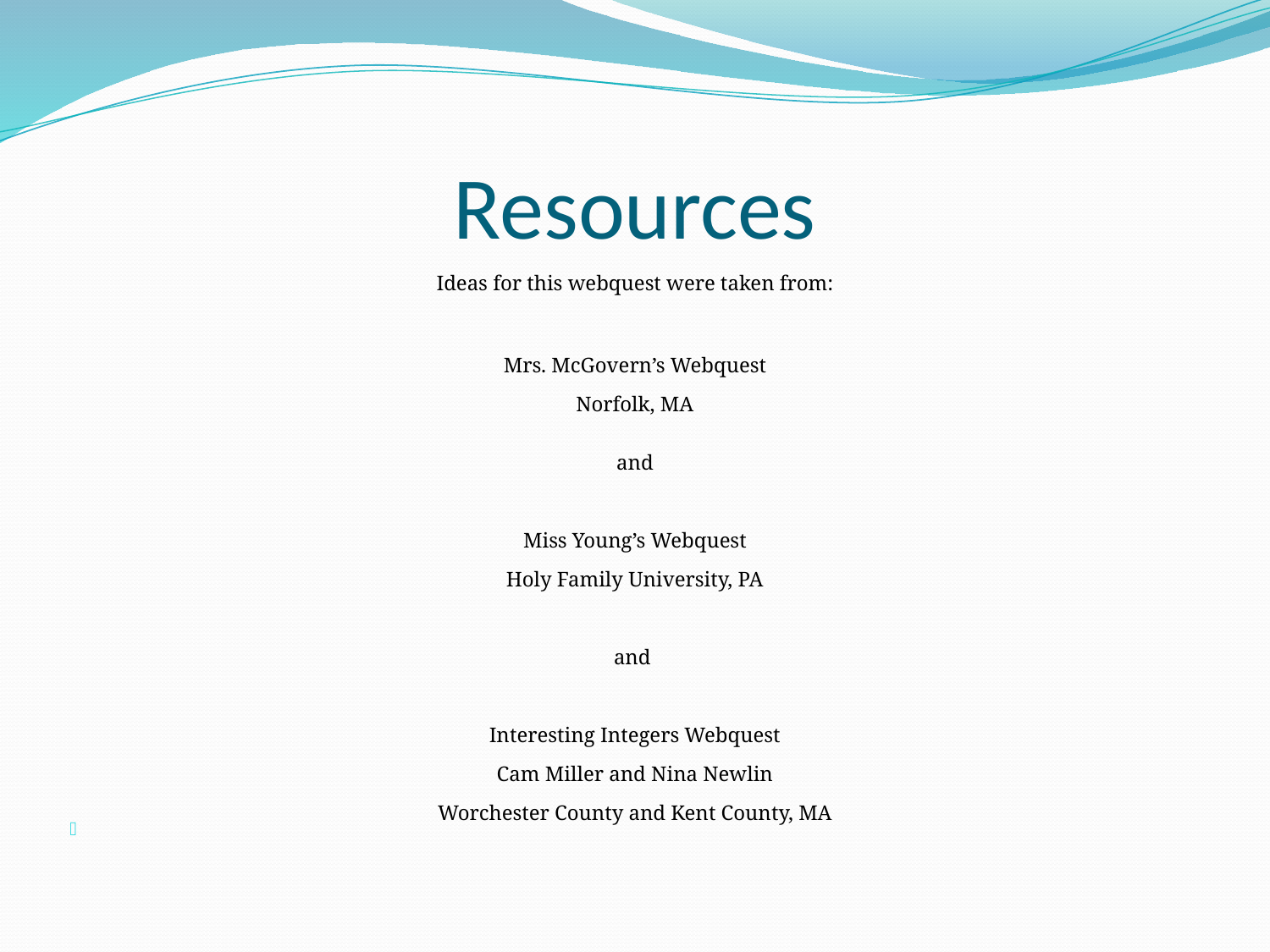

# Resources
Ideas for this webquest were taken from:

Mrs. McGovern’s Webquest
Norfolk, MA
and

Miss Young’s Webquest
Holy Family University, PA

and

Interesting Integers Webquest
Cam Miller and Nina Newlin
Worchester County and Kent County, MA